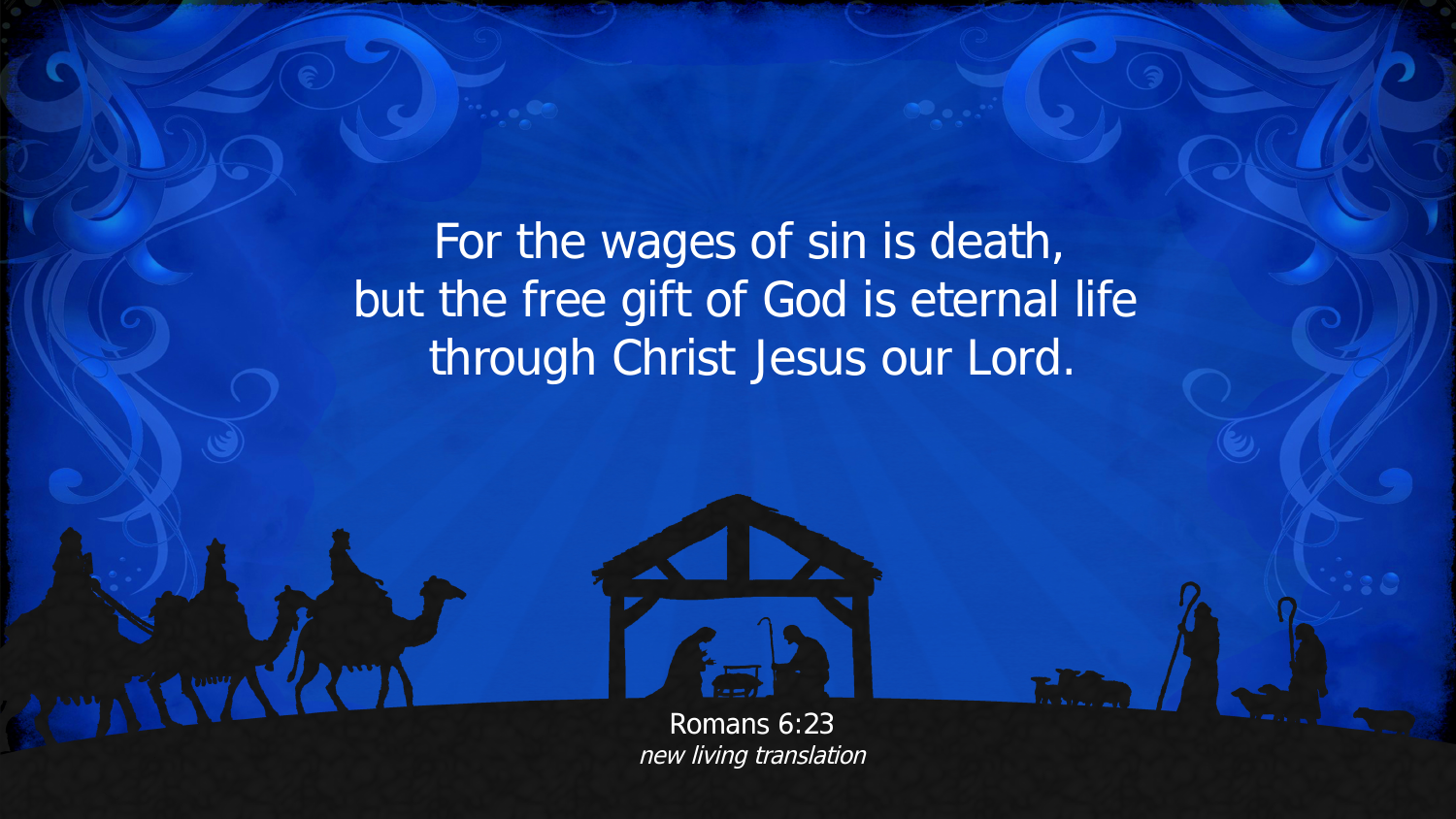

For the wages of sin is death,
but the free gift of God is eternal life
through Christ Jesus our Lord.
Romans 6:23
new living translation